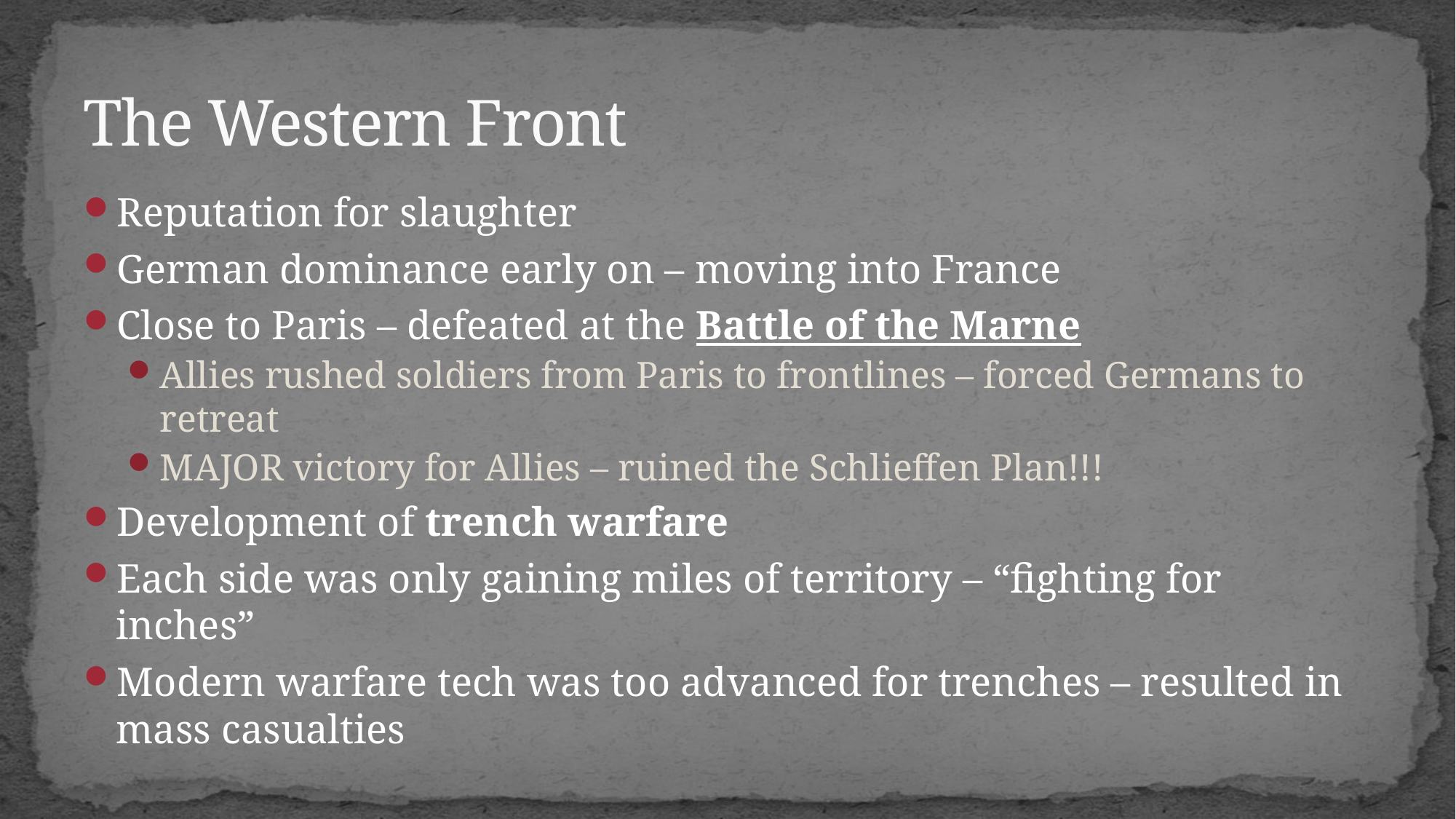

# The Western Front
Reputation for slaughter
German dominance early on – moving into France
Close to Paris – defeated at the Battle of the Marne
Allies rushed soldiers from Paris to frontlines – forced Germans to retreat
MAJOR victory for Allies – ruined the Schlieffen Plan!!!
Development of trench warfare
Each side was only gaining miles of territory – “fighting for inches”
Modern warfare tech was too advanced for trenches – resulted in mass casualties